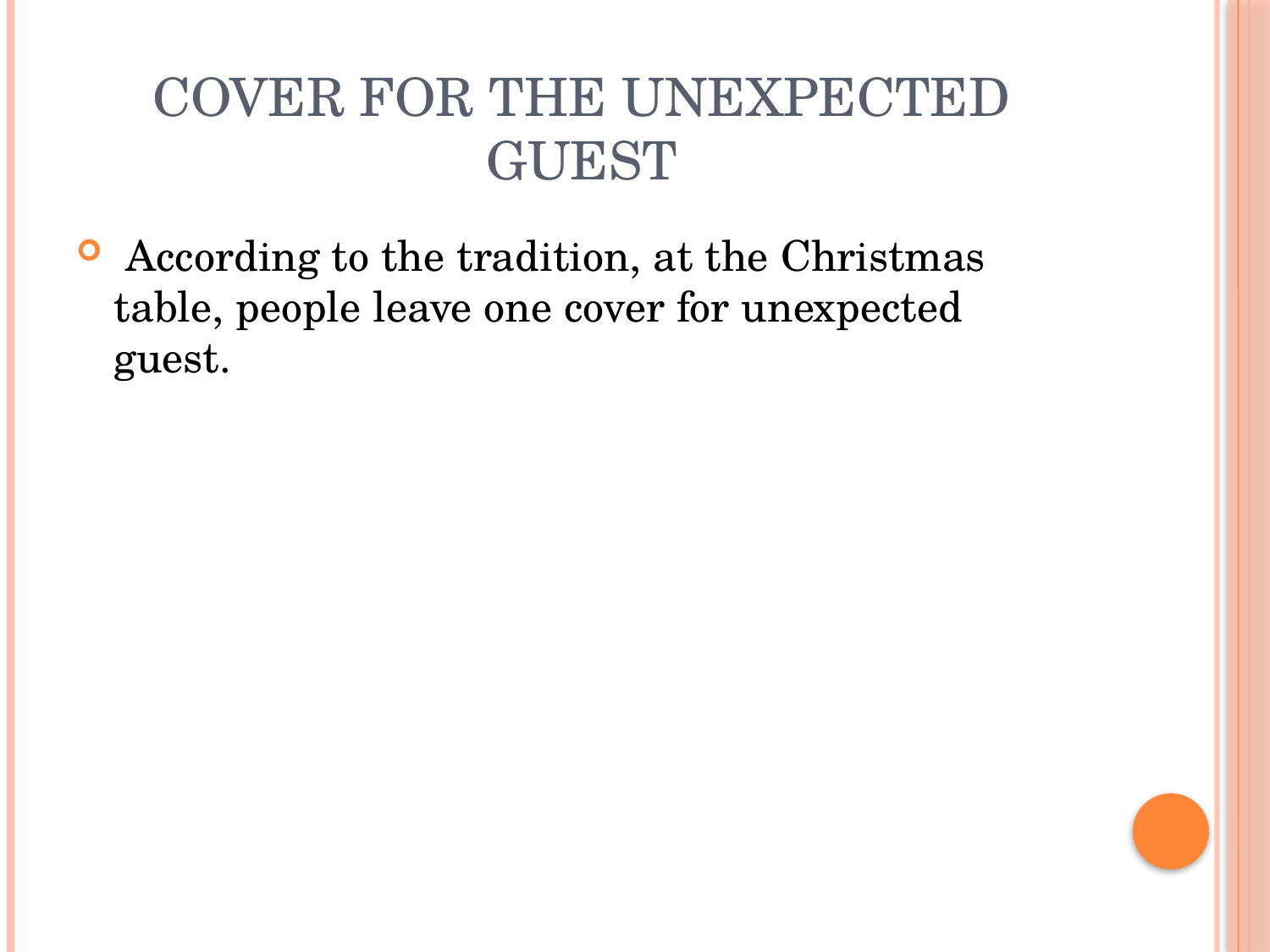

# Cover for the unexpected guest
 According to the tradition, at the Christmas table, people leave one cover for unexpected guest.